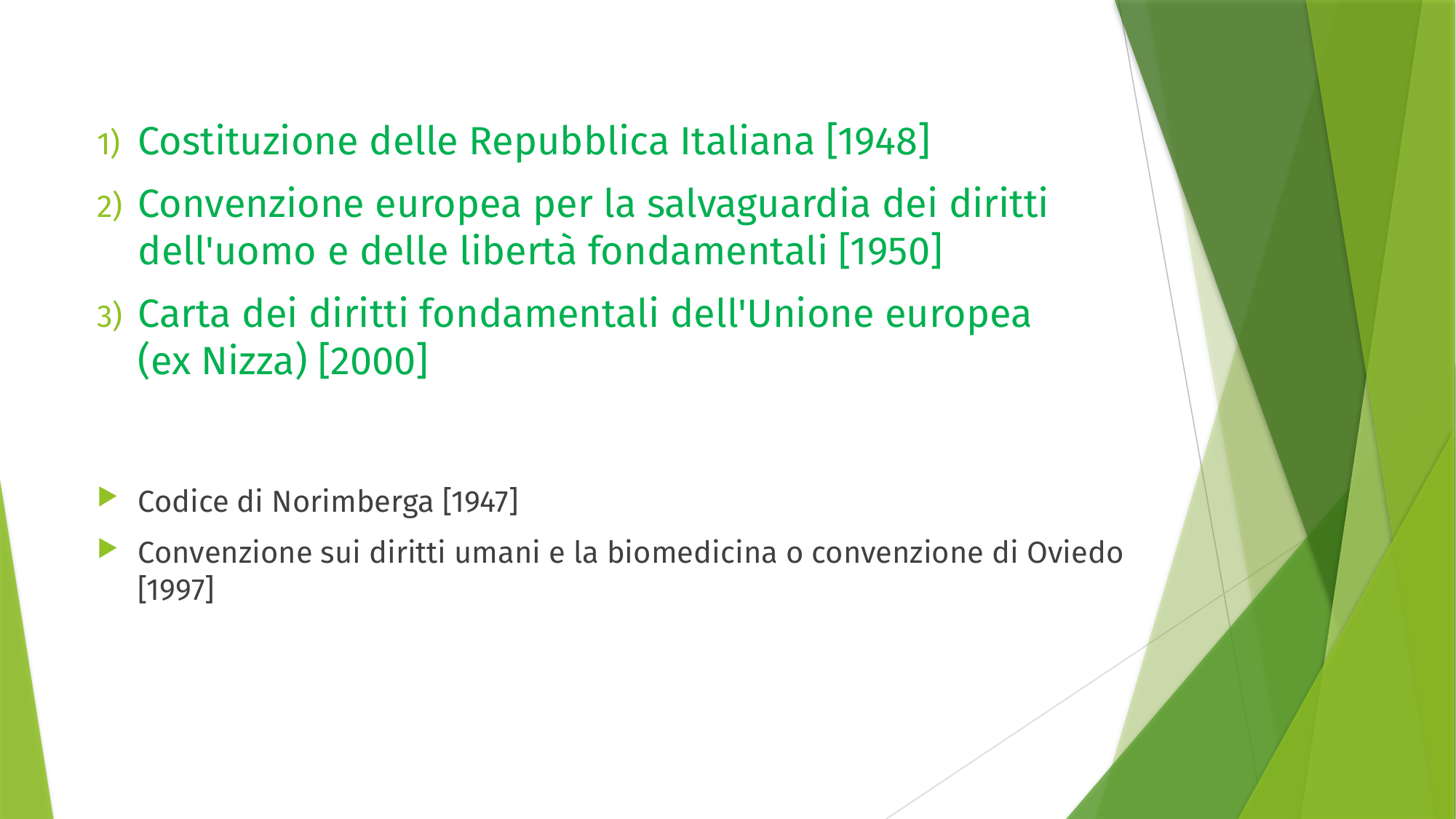

Costituzione delle Repubblica Italiana [1948]
Convenzione europea per la salvaguardia dei diritti dell'uomo e delle libertà fondamentali [1950]
Carta dei diritti fondamentali dell'Unione europea (ex Nizza) [2000]
Codice di Norimberga [1947]
Convenzione sui diritti umani e la biomedicina o convenzione di Oviedo [1997]